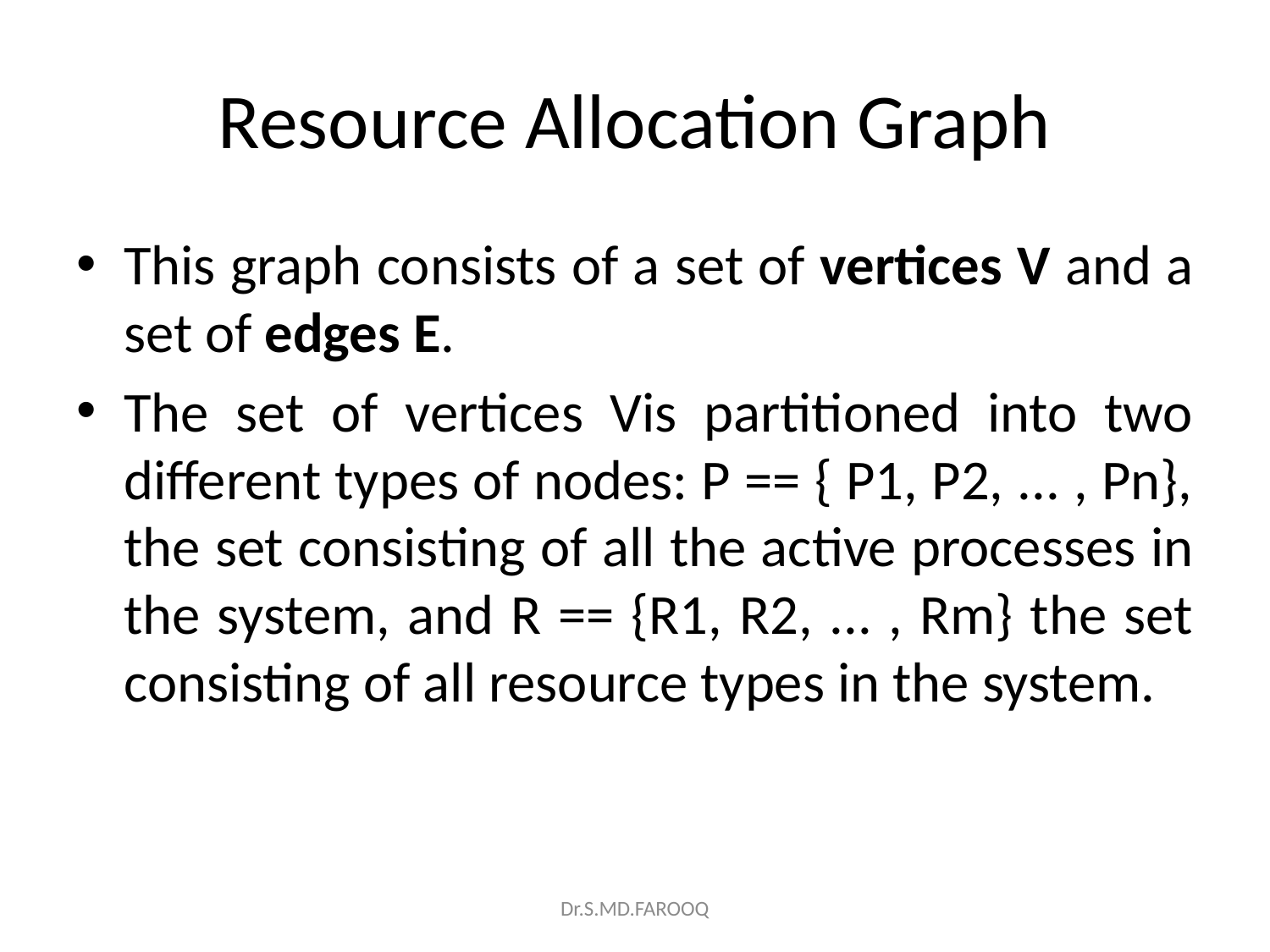

# Resource Allocation Graph
This graph consists of a set of vertices V and a set of edges E.
The set of vertices Vis partitioned into two different types of nodes: P == { P1, P2, ... , Pn}, the set consisting of all the active processes in the system, and R == {R1, R2, ... , Rm} the set consisting of all resource types in the system.
Dr.S.MD.FAROOQ